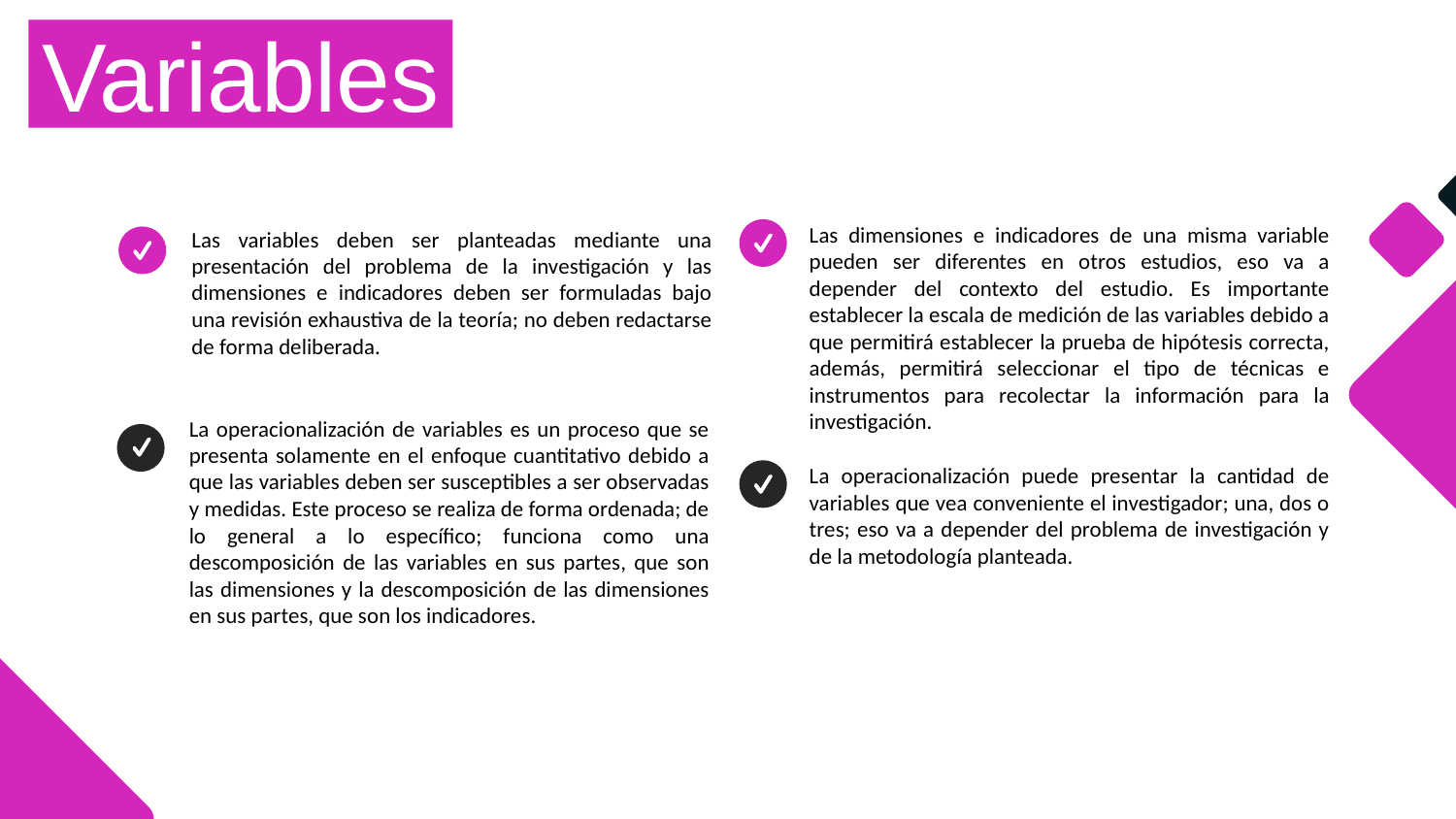

Variables

Las dimensiones e indicadores de una misma variable pueden ser diferentes en otros estudios, eso va a depender del contexto del estudio. Es importante establecer la escala de medición de las variables debido a que permitirá establecer la prueba de hipótesis correcta, además, permitirá seleccionar el tipo de técnicas e instrumentos para recolectar la información para la investigación.
Las variables deben ser planteadas mediante una presentación del problema de la investigación y las dimensiones e indicadores deben ser formuladas bajo una revisión exhaustiva de la teoría; no deben redactarse de forma deliberada.

La operacionalización de variables es un proceso que se presenta solamente en el enfoque cuantitativo debido a que las variables deben ser susceptibles a ser observadas y medidas. Este proceso se realiza de forma ordenada; de lo general a lo específico; funciona como una descomposición de las variables en sus partes, que son las dimensiones y la descomposición de las dimensiones en sus partes, que son los indicadores.

La operacionalización puede presentar la cantidad de variables que vea conveniente el investigador; una, dos o tres; eso va a depender del problema de investigación y de la metodología planteada.